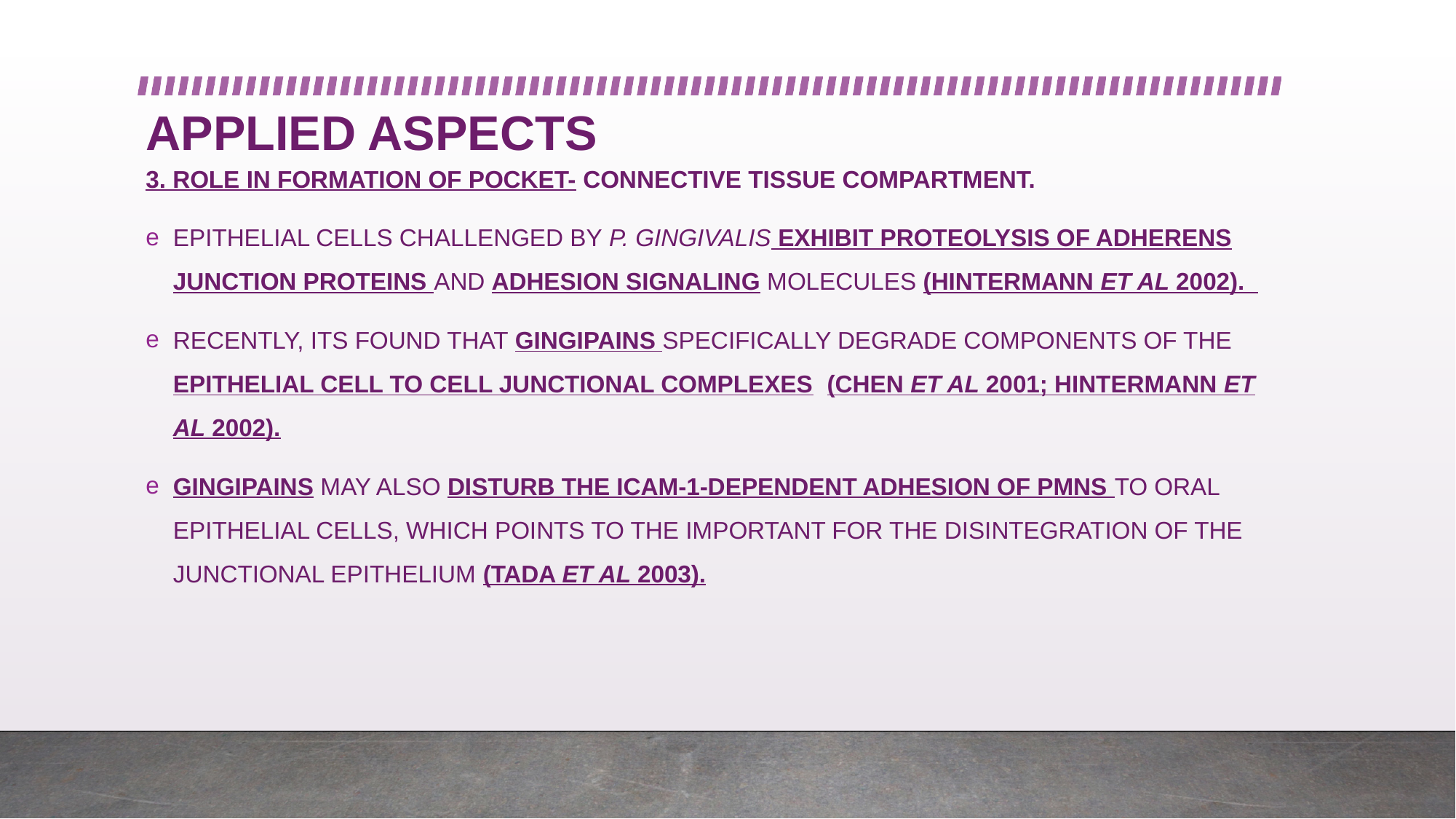

# APPLIED ASPECTS
3. ROLE IN FORMATION OF POCKET- CONNECTIVE TISSUE COMPARTMENT.
EPITHELIAL CELLS CHALLENGED BY P. GINGIVALIS EXHIBIT PROTEOLYSIS OF ADHERENS JUNCTION PROTEINS AND ADHESION SIGNALING MOLECULES (HINTERMANN ET AL 2002).
RECENTLY, ITS FOUND THAT GINGIPAINS SPECIFICALLY DEGRADE COMPONENTS OF THE EPITHELIAL CELL TO CELL JUNCTIONAL COMPLEXES  (CHEN ET AL 2001; HINTERMANN ET AL 2002).
GINGIPAINS MAY ALSO DISTURB THE ICAM-1-DEPENDENT ADHESION OF PMNS TO ORAL EPITHELIAL CELLS, WHICH POINTS TO THE IMPORTANT FOR THE DISINTEGRATION OF THE JUNCTIONAL EPITHELIUM (TADA ET AL 2003).